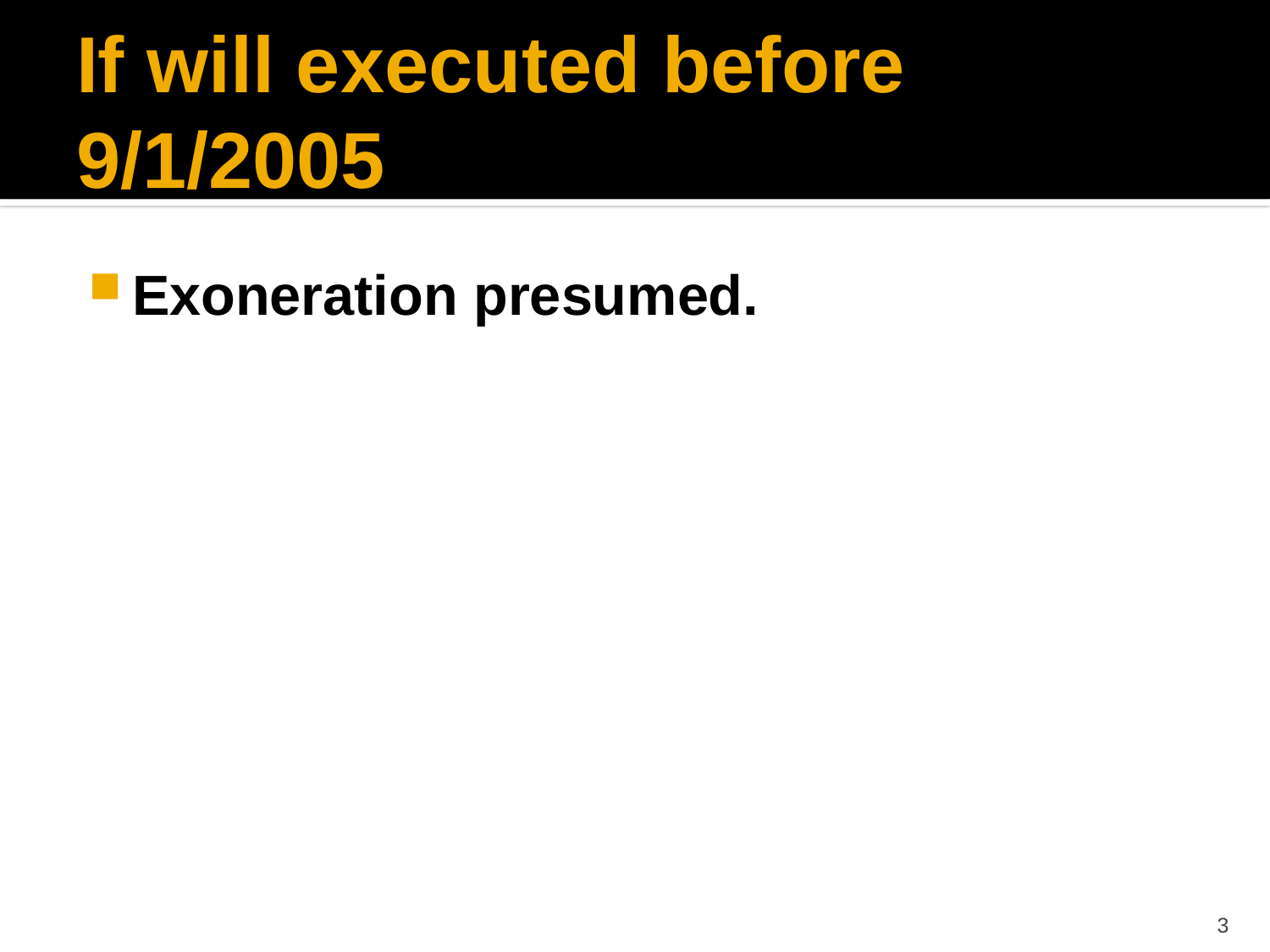

# If will executed before 9/1/2005
Exoneration presumed.
3